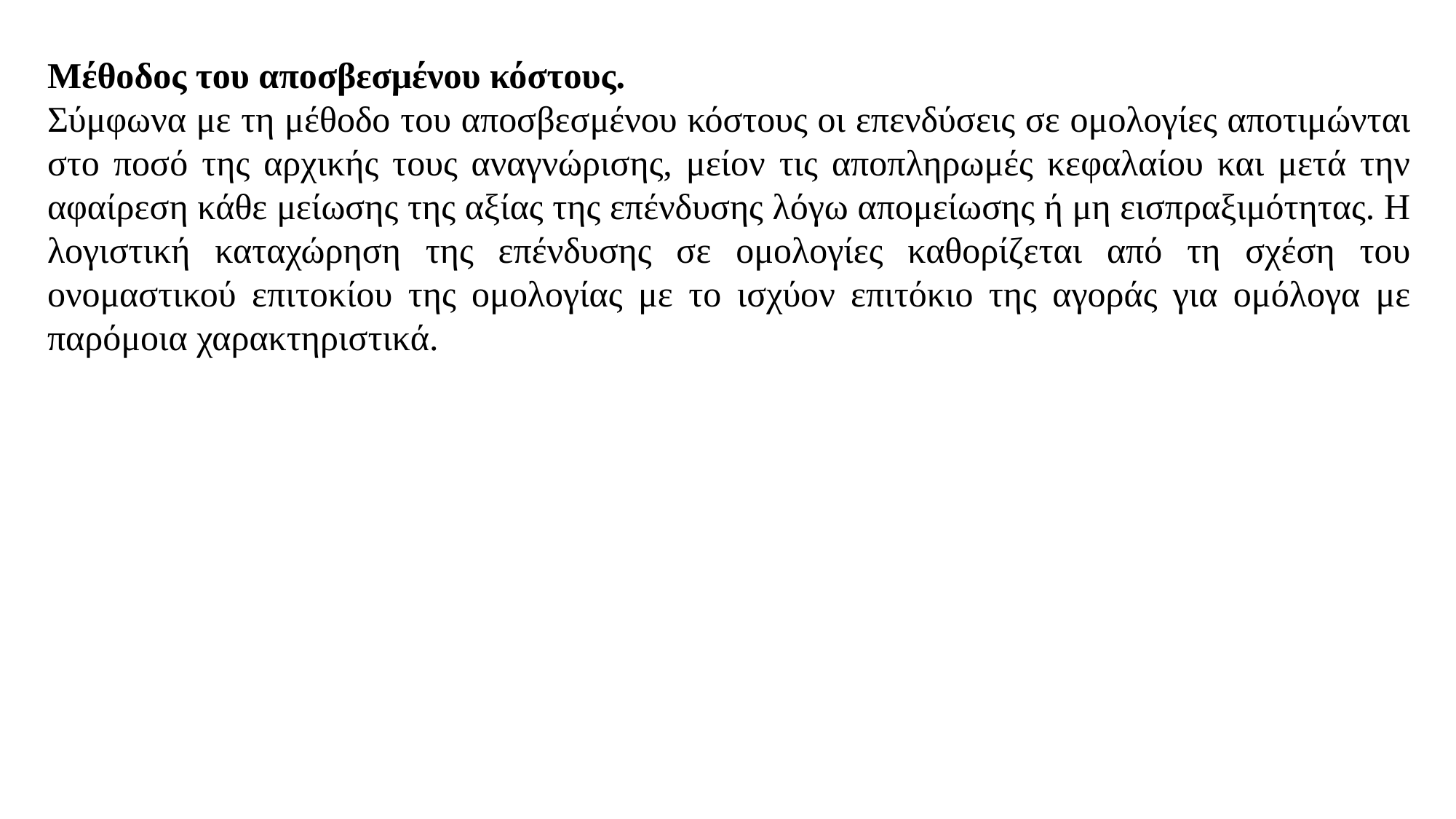

Μέθοδος του αποσβεσμένου κόστους.
Σύμφωνα με τη μέθοδο του αποσβεσμένου κόστους οι επενδύσεις σε ομολογίες αποτιμώνται στο ποσό της αρχικής τους αναγνώρισης, μείον τις αποπληρωμές κεφαλαίου και μετά την αφαίρεση κάθε μείωσης της αξίας της επένδυσης λόγω απομείωσης ή μη εισπραξιμότητας. Η λογιστική καταχώρηση της επένδυσης σε ομολογίες καθορίζεται από τη σχέση του ονομαστικού επιτοκίου της ομολογίας με το ισχύον επιτόκιο της αγοράς για ομόλογα με παρόμοια χαρακτηριστικά.